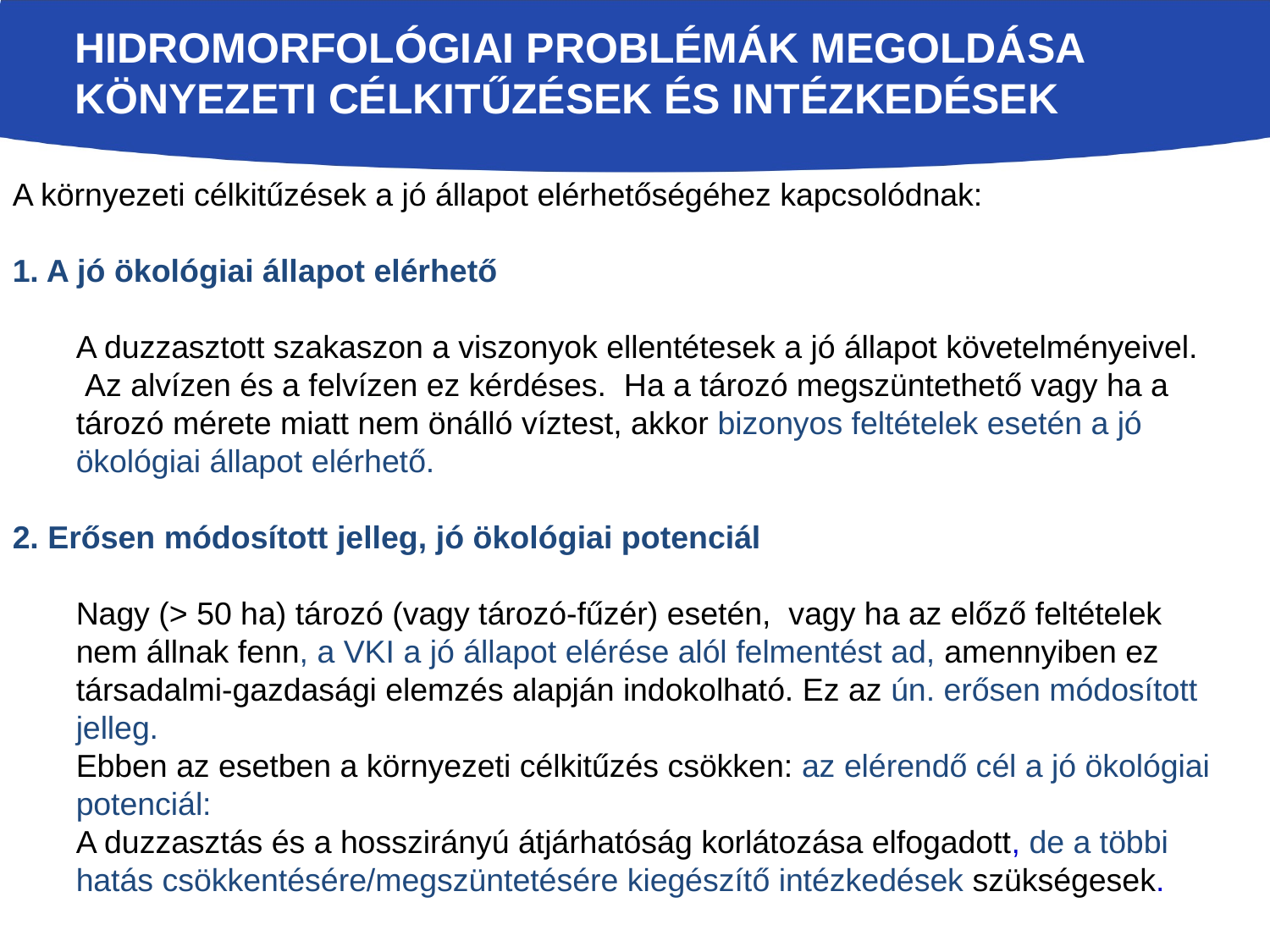

# Hidromorfológiai problémák megoldása KÖNYEZETI CÉLKITŰZÉSEK ÉS Intézkedések
A környezeti célkitűzések a jó állapot elérhetőségéhez kapcsolódnak:

1. A jó ökológiai állapot elérhető

A duzzasztott szakaszon a viszonyok ellentétesek a jó állapot követelményeivel.
 Az alvízen és a felvízen ez kérdéses.  Ha a tározó megszüntethető vagy ha a tározó mérete miatt nem önálló víztest, akkor bizonyos feltételek esetén a jó ökológiai állapot elérhető.

2. Erősen módosított jelleg, jó ökológiai potenciál

Nagy (> 50 ha) tározó (vagy tározó-fűzér) esetén,  vagy ha az előző feltételek nem állnak fenn, a VKI a jó állapot elérése alól felmentést ad, amennyiben ez társadalmi-gazdasági elemzés alapján indokolható. Ez az ún. erősen módosított jelleg.
Ebben az esetben a környezeti célkitűzés csökken: az elérendő cél a jó ökológiai potenciál:
A duzzasztás és a hosszirányú átjárhatóság korlátozása elfogadott, de a többi hatás csökkentésére/megszüntetésére kiegészítő intézkedések szükségesek.